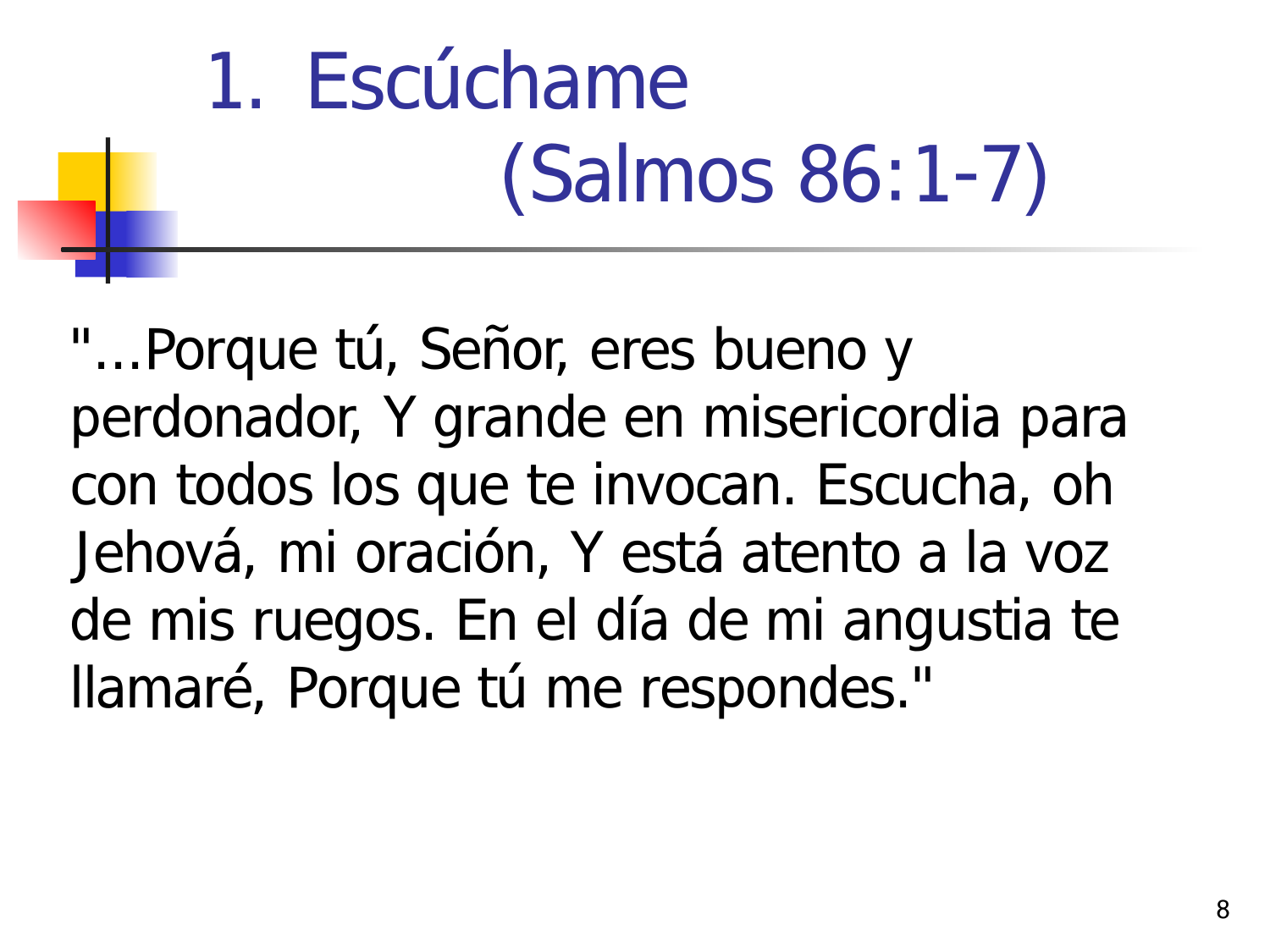

# Escúchame                           (Salmos 86:1-7)
	"...Porque tú, Señor, eres bueno y perdonador, Y grande en misericordia para con todos los que te invocan. Escucha, oh Jehová, mi oración, Y está atento a la voz de mis ruegos. En el día de mi angustia te llamaré, Porque tú me respondes."
8